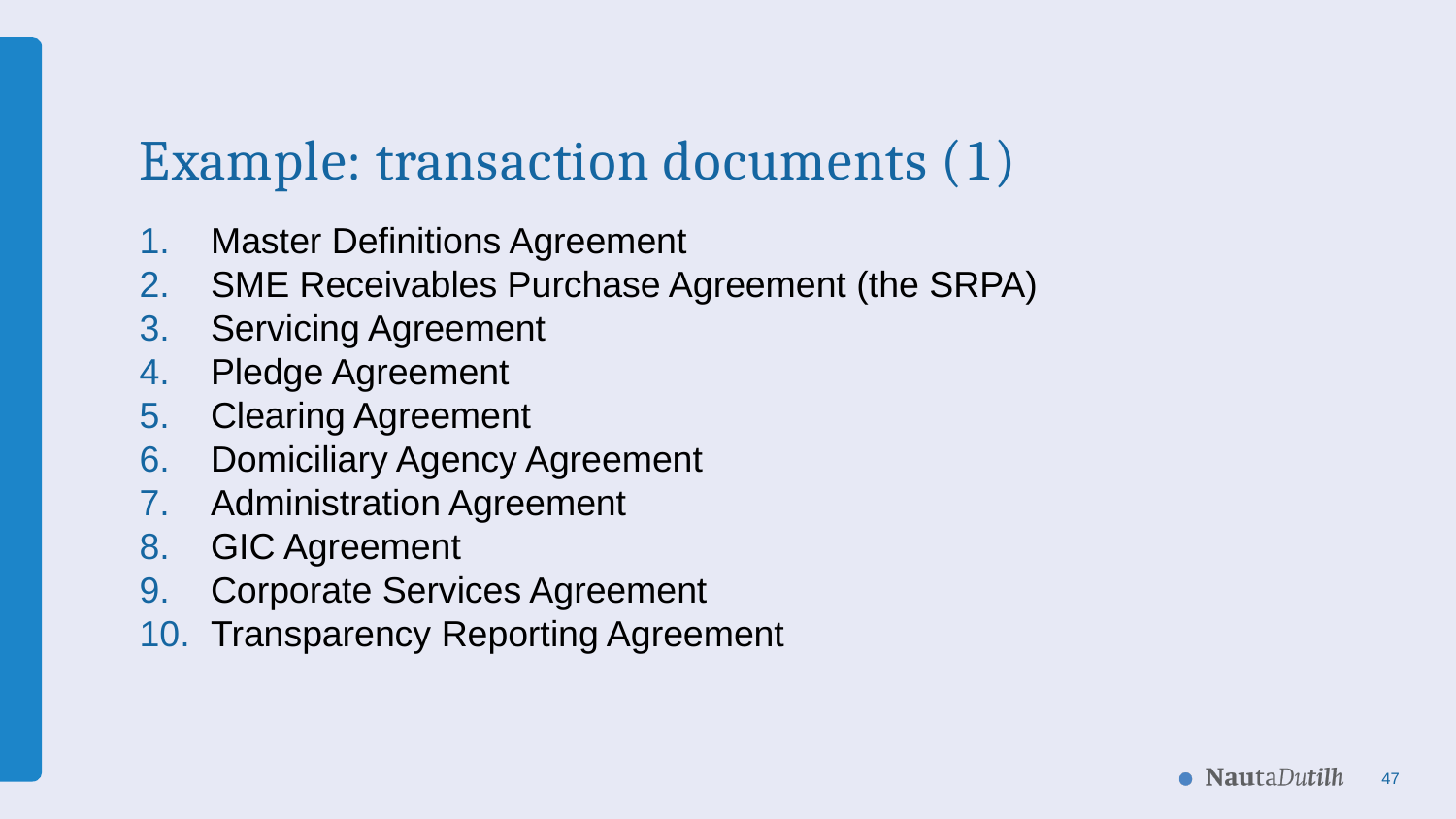

# Example: transaction documents (1)
Master Definitions Agreement
SME Receivables Purchase Agreement (the SRPA)
Servicing Agreement
Pledge Agreement
Clearing Agreement
Domiciliary Agency Agreement
Administration Agreement
GIC Agreement
Corporate Services Agreement
Transparency Reporting Agreement
47